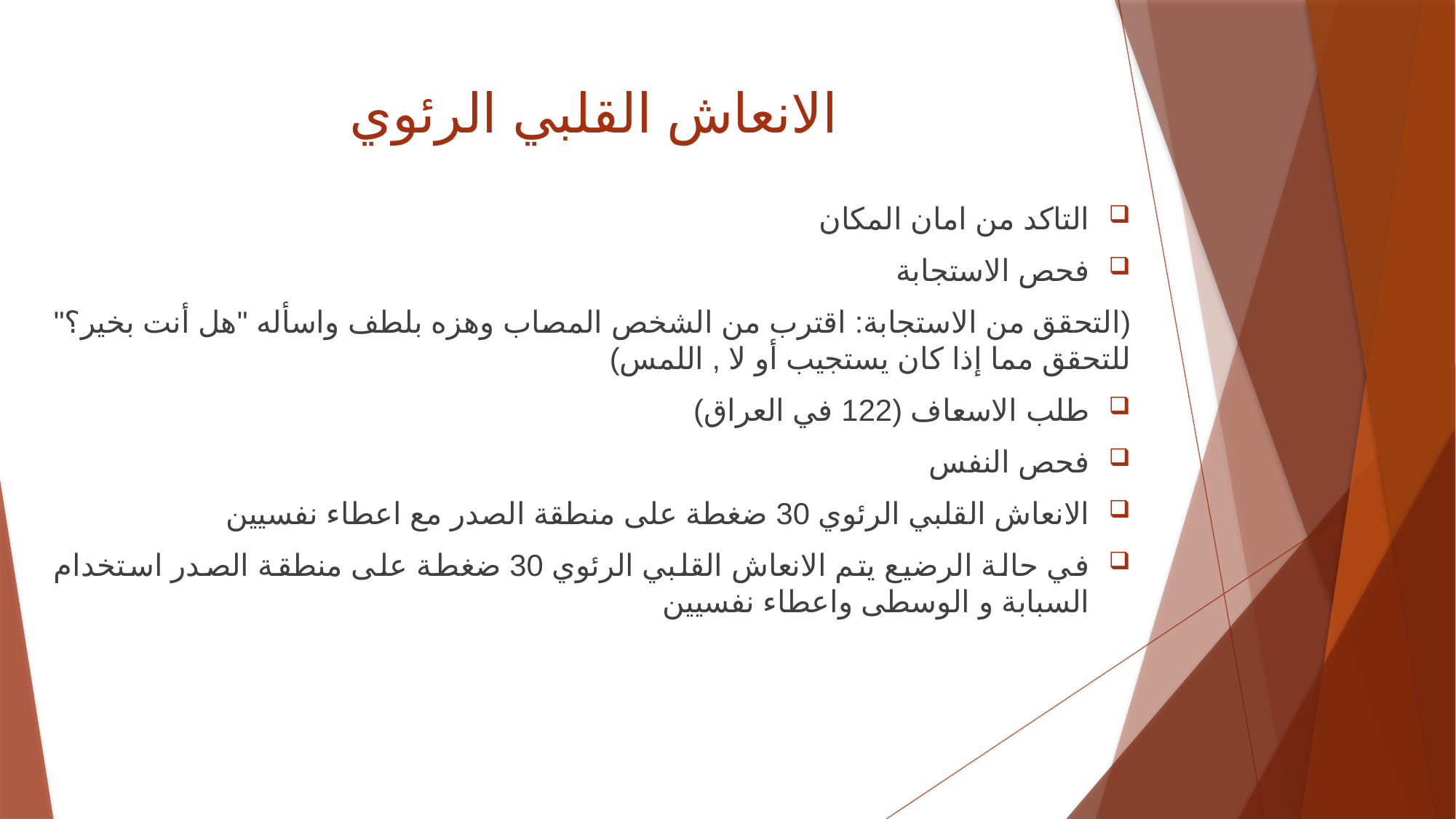

# الانعاش القلبي الرئوي
التاكد من امان المكان
فحص الاستجابة
(التحقق من الاستجابة: اقترب من الشخص المصاب وهزه بلطف واسأله "هل أنت بخير؟" للتحقق مما إذا كان يستجيب أو لا , اللمس)
طلب الاسعاف (122 في العراق)
فحص النفس
الانعاش القلبي الرئوي 30 ضغطة على منطقة الصدر مع اعطاء نفسيين
في حالة الرضيع يتم الانعاش القلبي الرئوي 30 ضغطة على منطقة الصدر استخدام السبابة و الوسطى واعطاء نفسيين